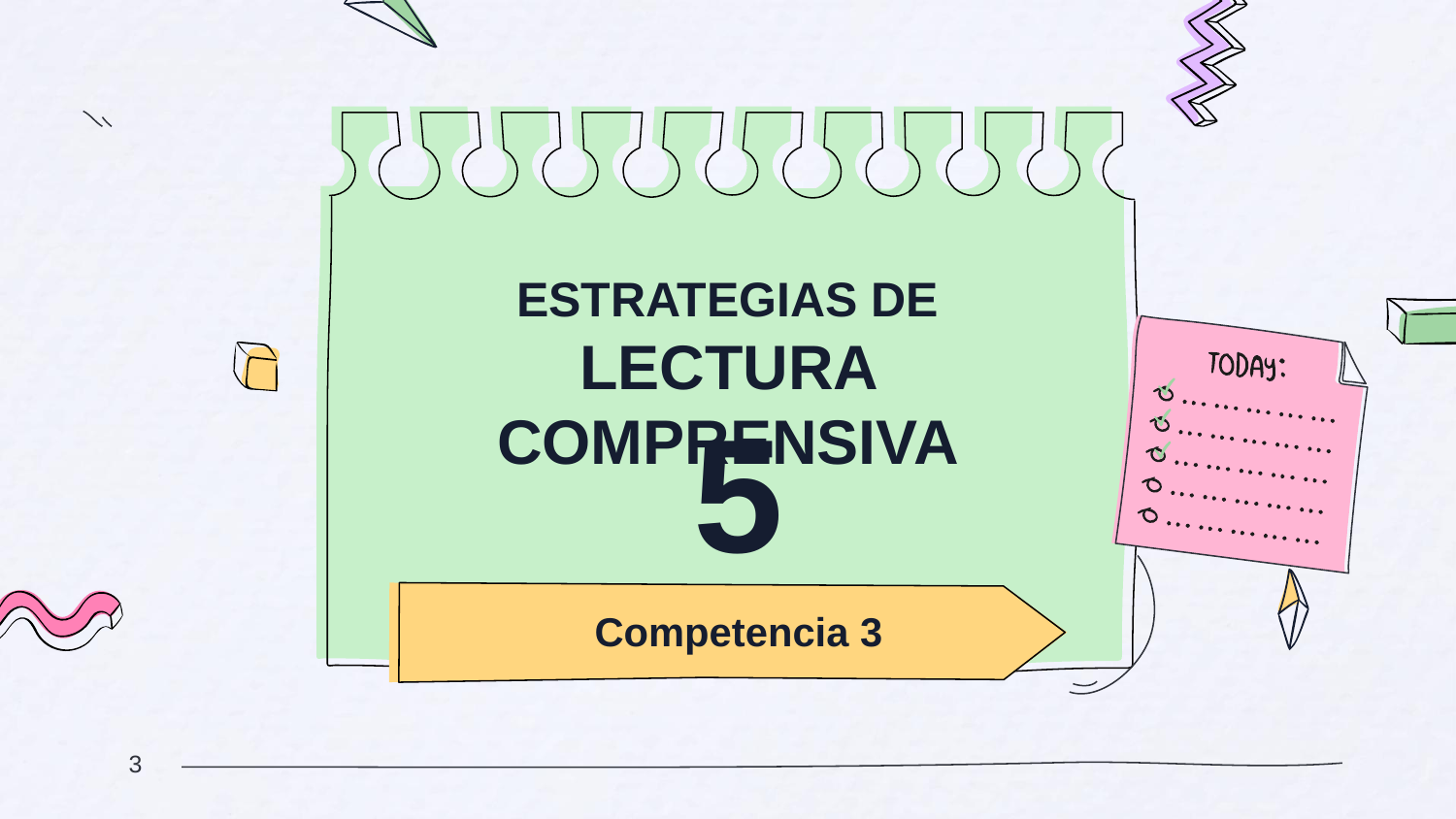

ESTRATEGIAS DE
LECTURA COMPRENSIVA

5

# Competencia 3
3